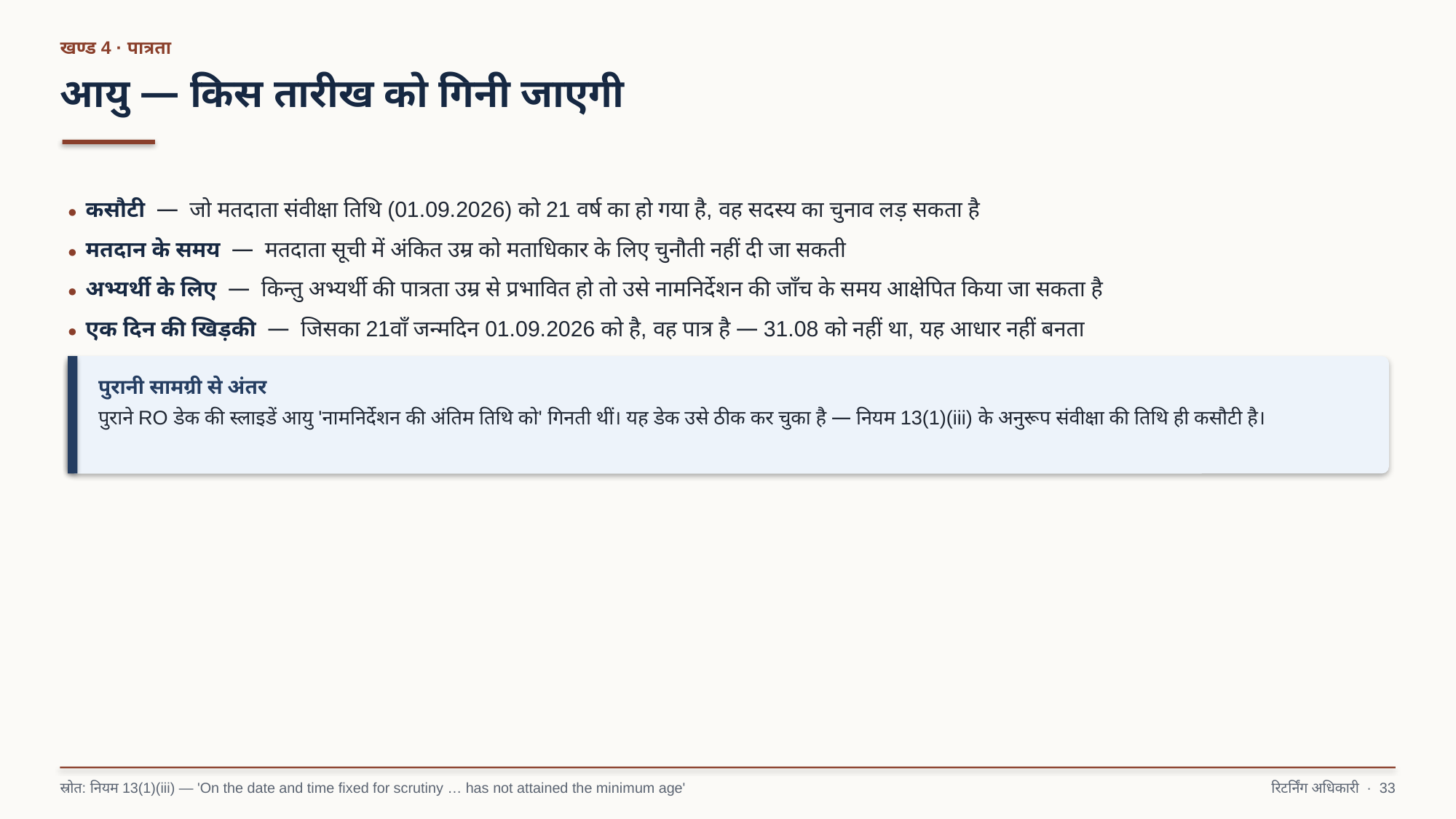

खण्ड 4 · पात्रता
आयु — किस तारीख को गिनी जाएगी

●  कसौटी  —  जो मतदाता संवीक्षा तिथि (01.09.2026) को 21 वर्ष का हो गया है, वह सदस्य का चुनाव लड़ सकता है
●  मतदान के समय  —  मतदाता सूची में अंकित उम्र को मताधिकार के लिए चुनौती नहीं दी जा सकती
●  अभ्यर्थी के लिए  —  किन्तु अभ्यर्थी की पात्रता उम्र से प्रभावित हो तो उसे नामनिर्देशन की जाँच के समय आक्षेपित किया जा सकता है
●  एक दिन की खिड़की  —  जिसका 21वाँ जन्मदिन 01.09.2026 को है, वह पात्र है — 31.08 को नहीं था, यह आधार नहीं बनता

पुरानी सामग्री से अंतर
पुराने RO डेक की स्लाइडें आयु 'नामनिर्देशन की अंतिम तिथि को' गिनती थीं। यह डेक उसे ठीक कर चुका है — नियम 13(1)(iii) के अनुरूप संवीक्षा की तिथि ही कसौटी है।

स्रोत: नियम 13(1)(iii) — 'On the date and time fixed for scrutiny … has not attained the minimum age'
रिटर्निंग अधिकारी  ·  33